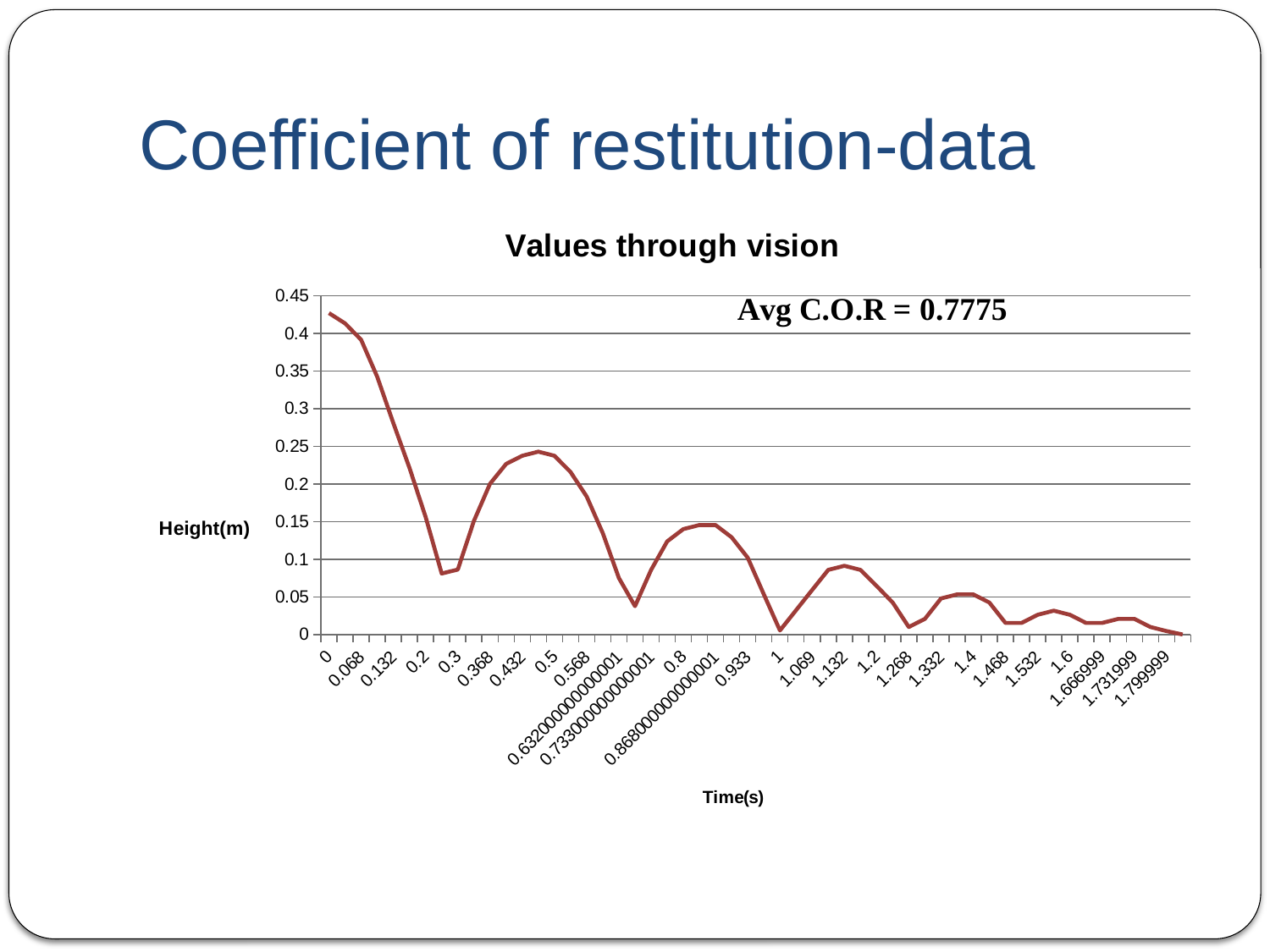

# Coefficient of restitution-data

### Chart: Values through vision

| Category |  |
|---|---|
| 0 | 0.4271540000000003 |
| 3.3000000000000002E-2 | 0.4134540000000003 |
| 6.8000000000000033E-2 | 0.3915940000000006 |
| 0.1 | 0.34241000000000077 |
| 0.13200000000000001 | 0.28094 |
| 0.1680000000000002 | 0.22131900000000024 |
| 0.2 | 0.15627800000000033 |
| 0.23300000000000001 | 0.08098000000000001 |
| 0.30000000000000032 | 0.08631200000000001 |
| 0.33200000000000085 | 0.150858 |
| 0.36800000000000038 | 0.200314 |
| 0.4 | 0.2267390000000004 |
| 0.43200000000000038 | 0.237579 |
| 0.46800000000000008 | 0.2429990000000005 |
| 0.5 | 0.237579 |
| 0.53200000000000003 | 0.21589900000000037 |
| 0.56799999999999995 | 0.183378 |
| 0.60000000000000064 | 0.1345980000000003 |
| 0.63200000000000134 | 0.07497700000000011 |
| 0.70000000000000062 | 0.03762500000000009 |
| 0.73300000000000065 | 0.08581700000000005 |
| 0.76800000000000135 | 0.12375800000000002 |
| 0.8 | 0.14001800000000034 |
| 0.83200000000000063 | 0.14543800000000046 |
| 0.86800000000000122 | 0.14543800000000046 |
| 0.9 | 0.12917799999999988 |
| 0.93300000000000005 | 0.102077 |
| 0.96800000000000064 | 0.053296000000000086 |
| 1 | 0.005375000000000011 |
| 1.032 | 0.032250000000000056 |
| 1.069 | 0.05912500000000003 |
| 1.1000000000000001 | 0.08581700000000005 |
| 1.1319999999999972 | 0.09123700000000005 |
| 1.167 | 0.08581700000000005 |
| 1.2 | 0.06450000000000011 |
| 1.232 | 0.042456000000000126 |
| 1.268 | 0.009936000000000021 |
| 1.3 | 0.020776000000000006 |
| 1.3320000000000001 | 0.047876000000000106 |
| 1.3680000000000001 | 0.053296000000000086 |
| 1.4 | 0.053296000000000086 |
| 1.4319999999999951 | 0.042456000000000126 |
| 1.468 | 0.015356000000000003 |
| 1.5 | 0.015356000000000003 |
| 1.532 | 0.026196 |
| 1.5680000000000001 | 0.03161600000000001 |
| 1.6 | 0.026196 |
| 1.6319989999999998 | 0.015356000000000003 |
| 1.6669989999999999 | 0.015356000000000003 |
| 1.6999989999999998 | 0.020776000000000006 |
| 1.7319989999999978 | 0.020776000000000006 |
| 1.7679989999999981 | 0.009936000000000021 |
| 1.7999989999999984 | 0.00451600000000001 |
| 1.8359989999999975 | 0.0 |